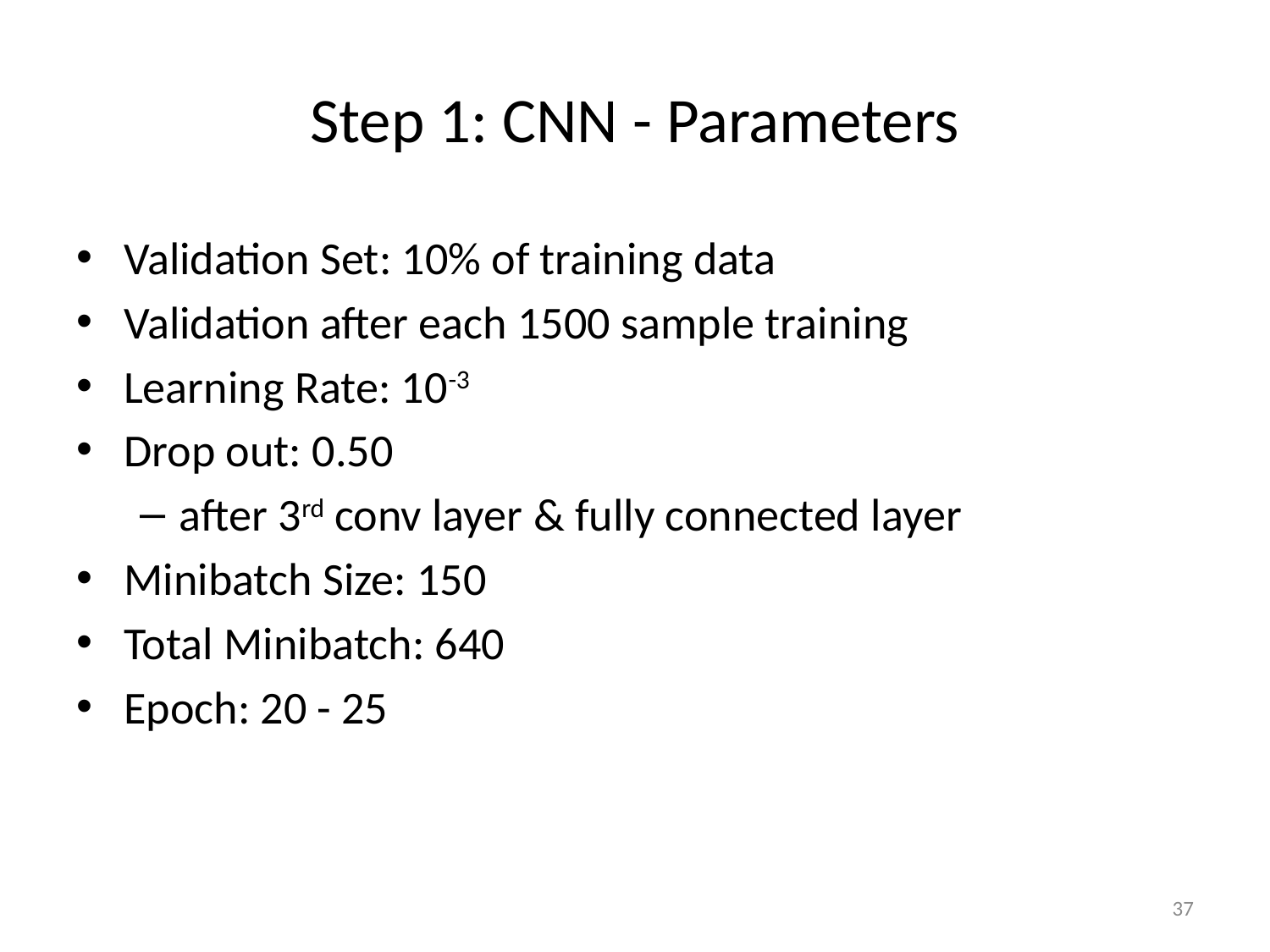

# Step 1: CNN - Parameters
Validation Set: 10% of training data
Validation after each 1500 sample training
Learning Rate: 10-3
Drop out: 0.50
after 3rd conv layer & fully connected layer
Minibatch Size: 150
Total Minibatch: 640
Epoch: 20 - 25
37